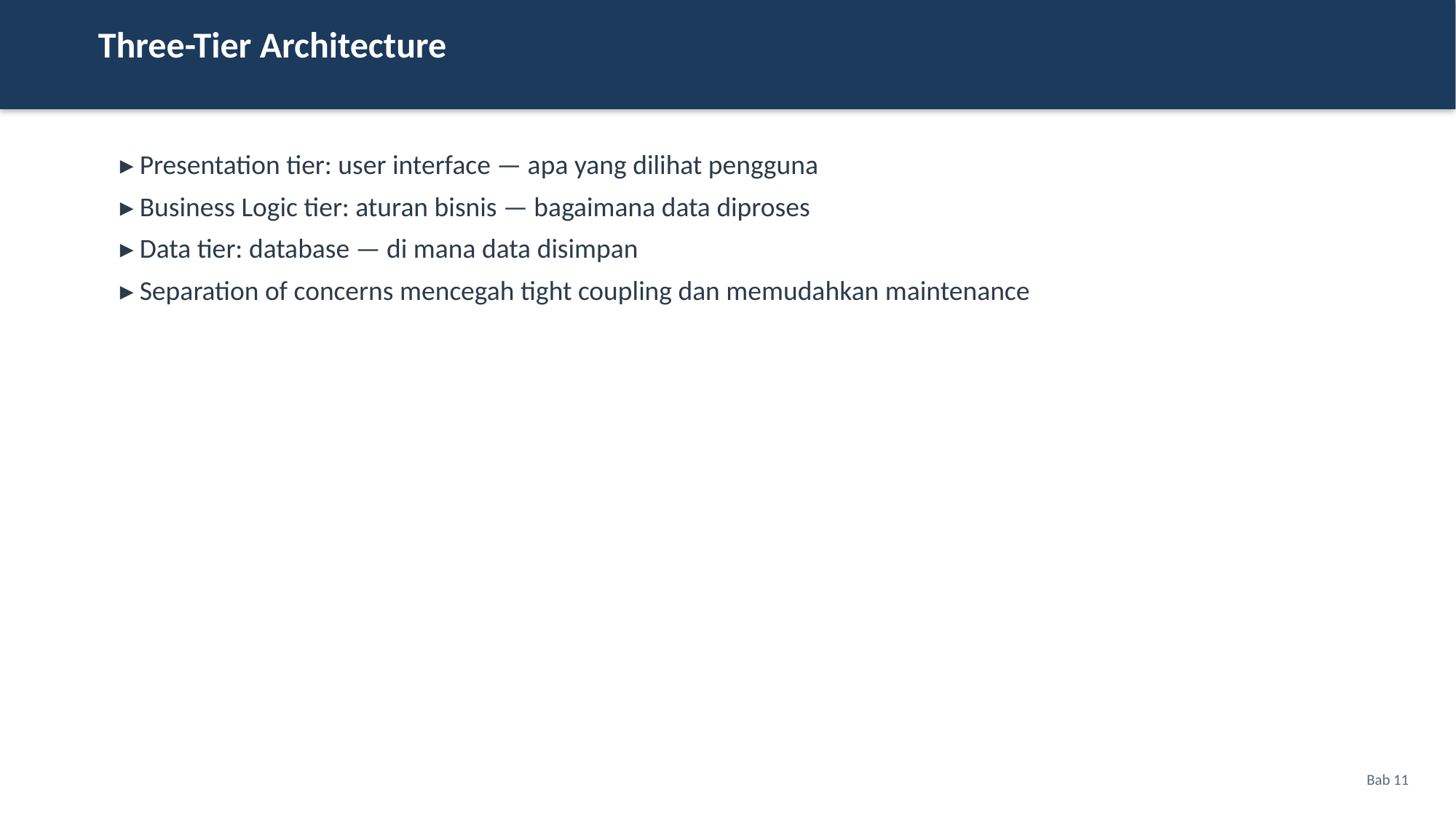

Three-Tier Architecture
▸ Presentation tier: user interface — apa yang dilihat pengguna
▸ Business Logic tier: aturan bisnis — bagaimana data diproses
▸ Data tier: database — di mana data disimpan
▸ Separation of concerns mencegah tight coupling dan memudahkan maintenance
Bab 11